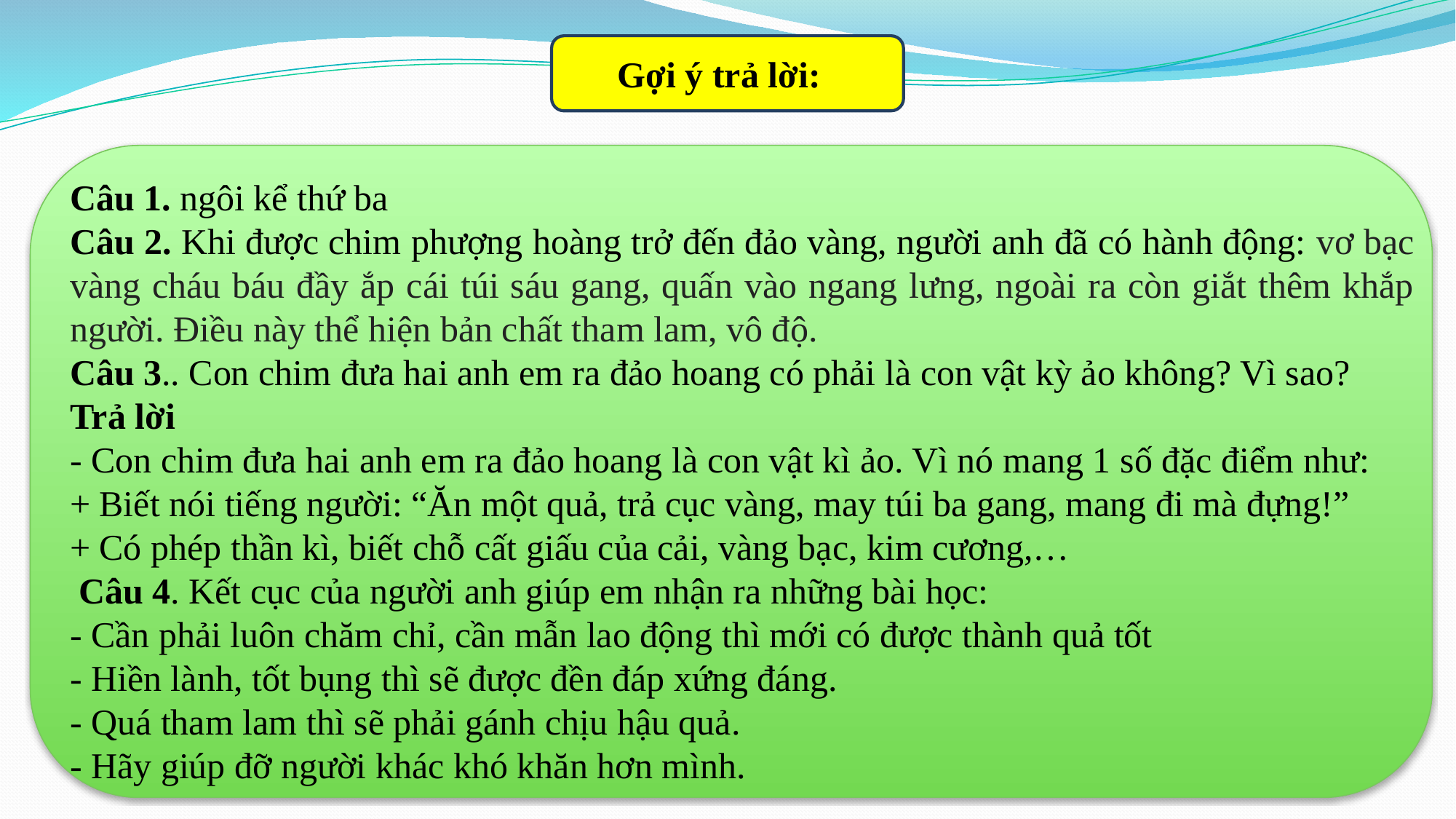

Gợi ý trả lời:

Câu 1. ngôi kể thứ ba
Câu 2. Khi được chim phượng hoàng trở đến đảo vàng, người anh đã có hành động: vơ bạc vàng cháu báu đầy ắp cái túi sáu gang, quấn vào ngang lưng, ngoài ra còn giắt thêm khắp người. Điều này thể hiện bản chất tham lam, vô độ.
Câu 3.. Con chim đưa hai anh em ra đảo hoang có phải là con vật kỳ ảo không? Vì sao?
Trả lời
- Con chim đưa hai anh em ra đảo hoang là con vật kì ảo. Vì nó mang 1 số đặc điểm như:
+ Biết nói tiếng người: “Ăn một quả, trả cục vàng, may túi ba gang, mang đi mà đựng!”
+ Có phép thần kì, biết chỗ cất giấu của cải, vàng bạc, kim cương,…
 Câu 4. Kết cục của người anh giúp em nhận ra những bài học:
- Cần phải luôn chăm chỉ, cần mẫn lao động thì mới có được thành quả tốt
- Hiền lành, tốt bụng thì sẽ được đền đáp xứng đáng.
- Quá tham lam thì sẽ phải gánh chịu hậu quả.
- Hãy giúp đỡ người khác khó khăn hơn mình.